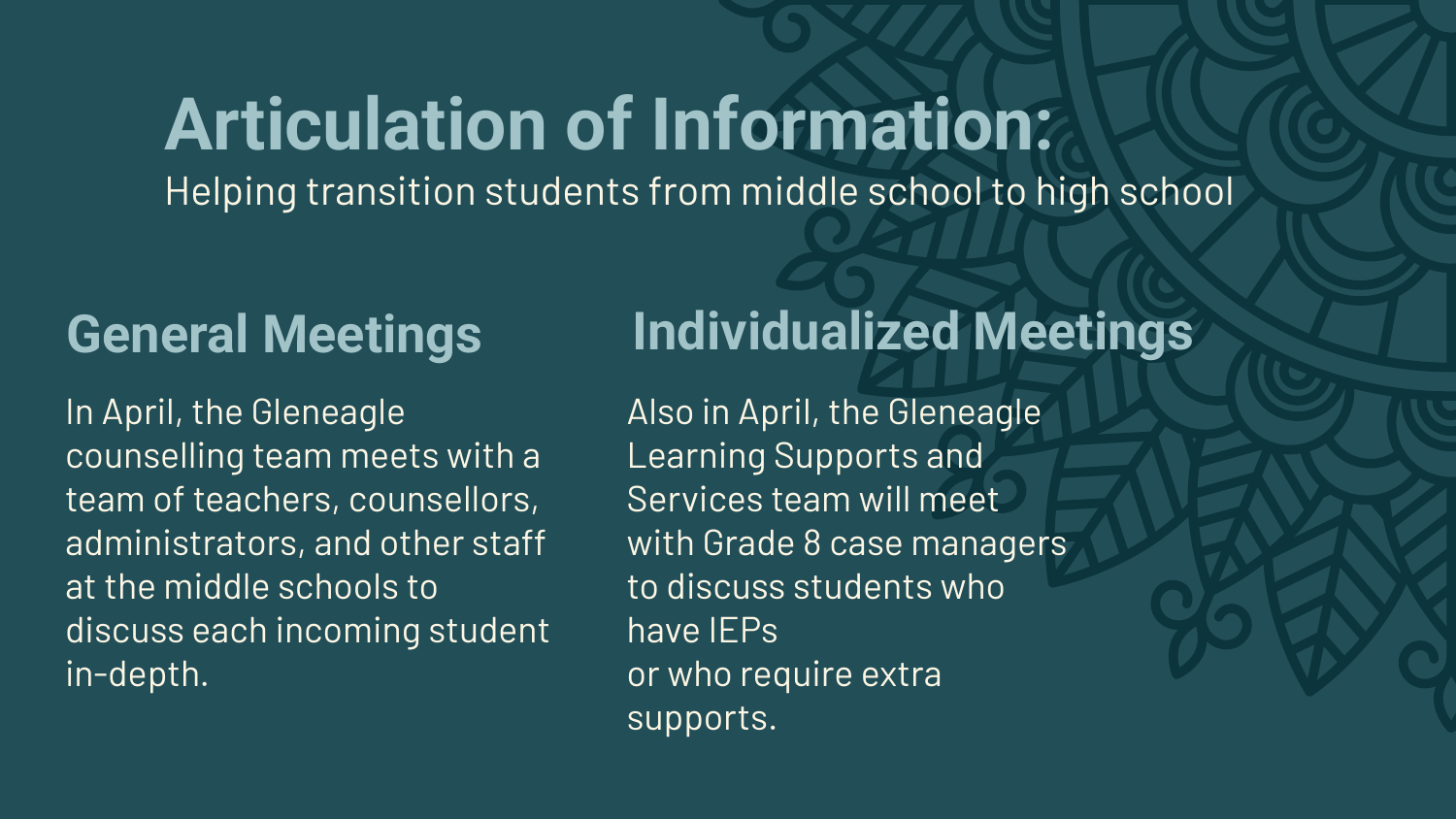

# Articulation of Information: Helping transition students from middle school to high school
Individualized Meetings
General Meetings
In April, the Gleneagle counselling team meets with a team of teachers, counsellors, administrators, and other staff at the middle schools to discuss each incoming student in-depth.
Also in April, the Gleneagle Learning Supports and Services team will meet with Grade 8 case managers to discuss students who have IEPs
or who require extra supports.